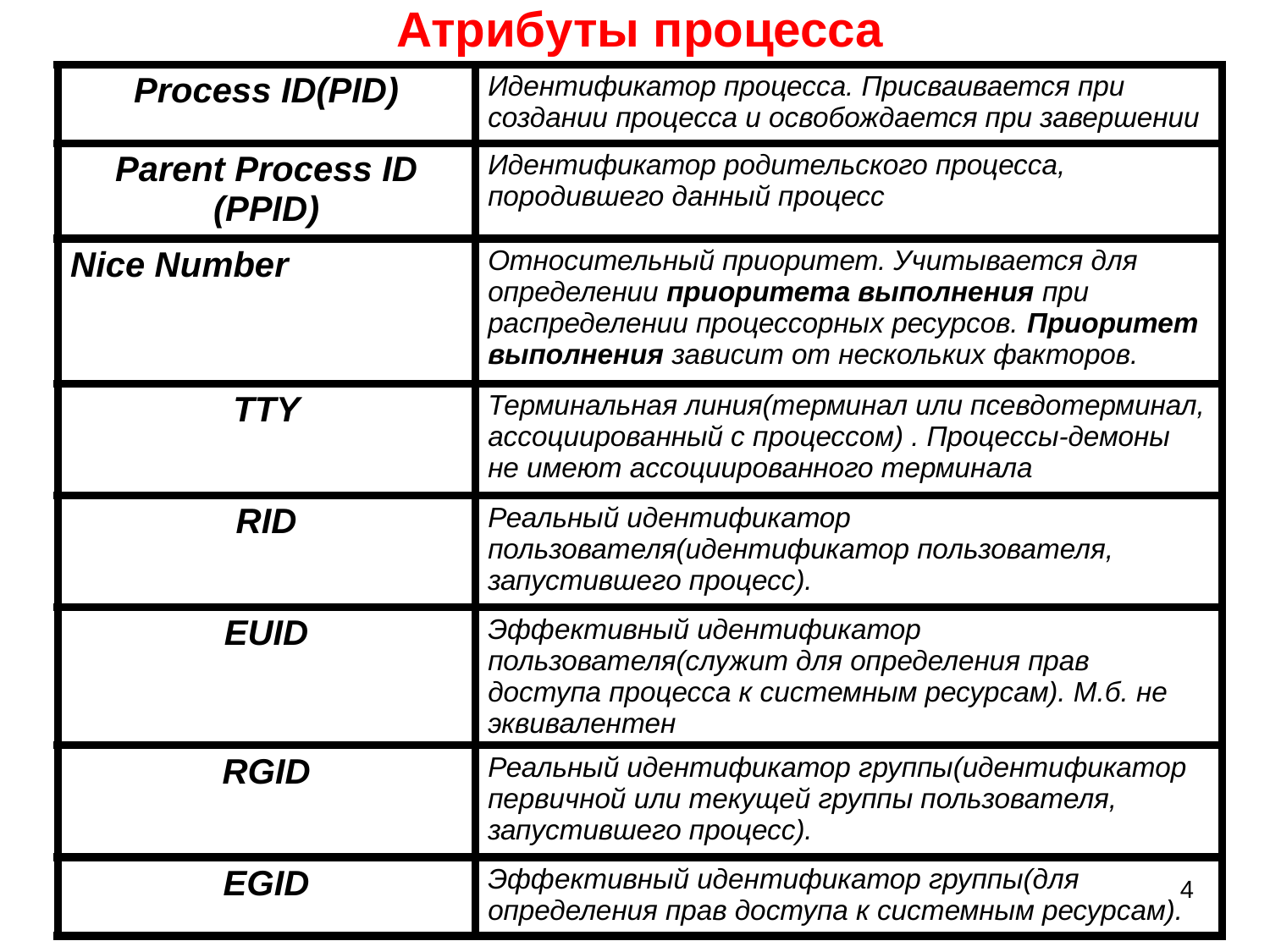

Атрибуты процесса
| Process ID(PID) | Идентификатор процесса. Присваивается при создании процесса и освобождается при завершении |
| --- | --- |
| Parent Process ID (PPID) | Идентификатор родительского процесса, породившего данный процесс |
| Nice Number | Относительный приоритет. Учитывается для определении приоритета выполнения при распределении процессорных ресурсов. Приоритет выполнения зависит от нескольких факторов. |
| TTY | Терминальная линия(терминал или псевдотерминал, ассоциированный с процессом) . Процессы-демоны не имеют ассоциированного терминала |
| RID | Реальный идентификатор пользователя(идентификатор пользователя, запустившего процесс). |
| EUID | Эффективный идентификатор пользователя(служит для определения прав доступа процесса к системным ресурсам). М.б. не эквивалентен |
| RGID | Реальный идентификатор группы(идентификатор первичной или текущей группы пользователя, запустившего процесс). |
| EGID | Эффективный идентификатор группы(для определения прав доступа к системным ресурсам). |

4